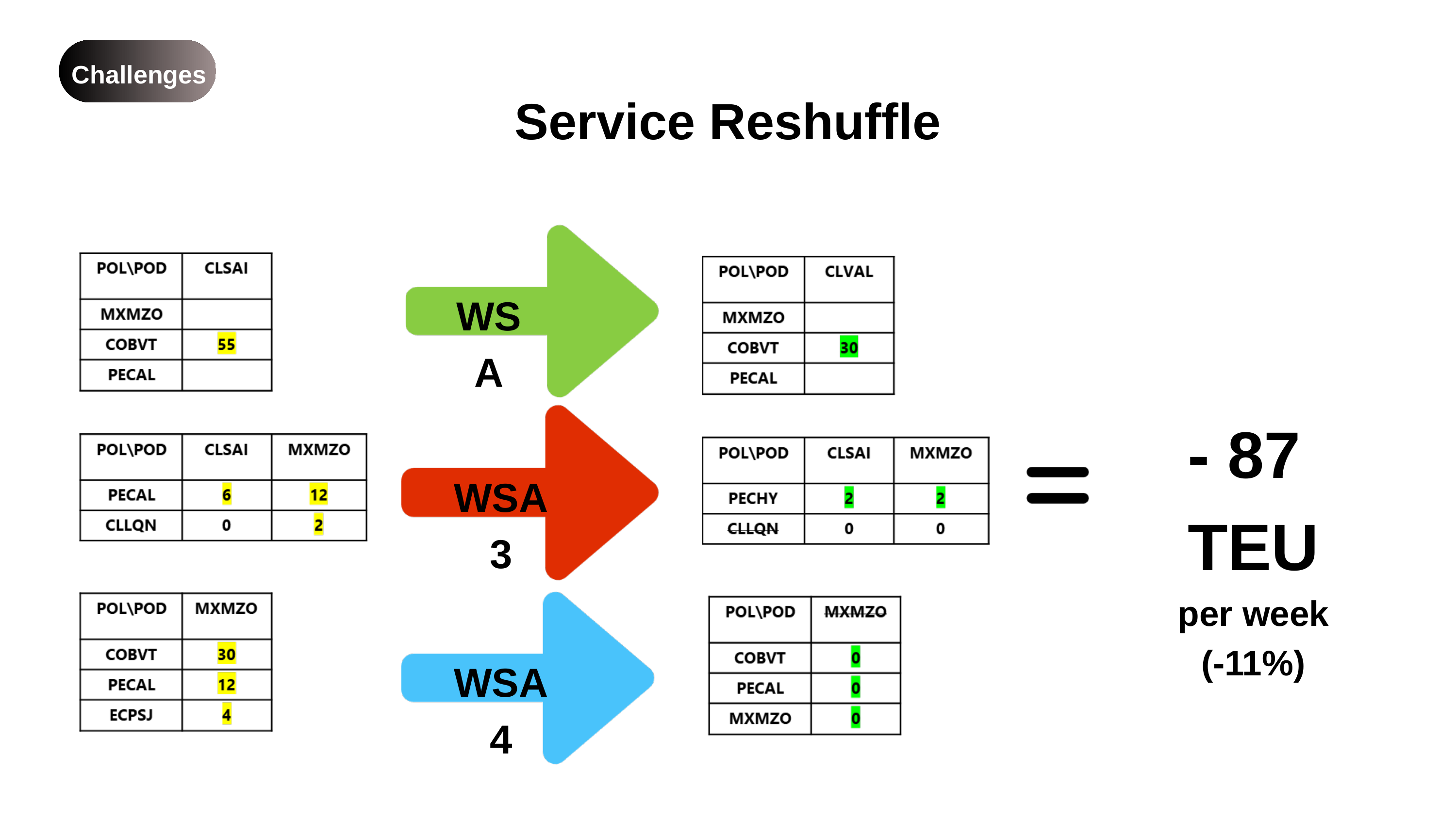

Challenges
Challenges
Service Reshuffle

WSA
- 87  TEU
per week
(-11%)

WSA3

WSA4